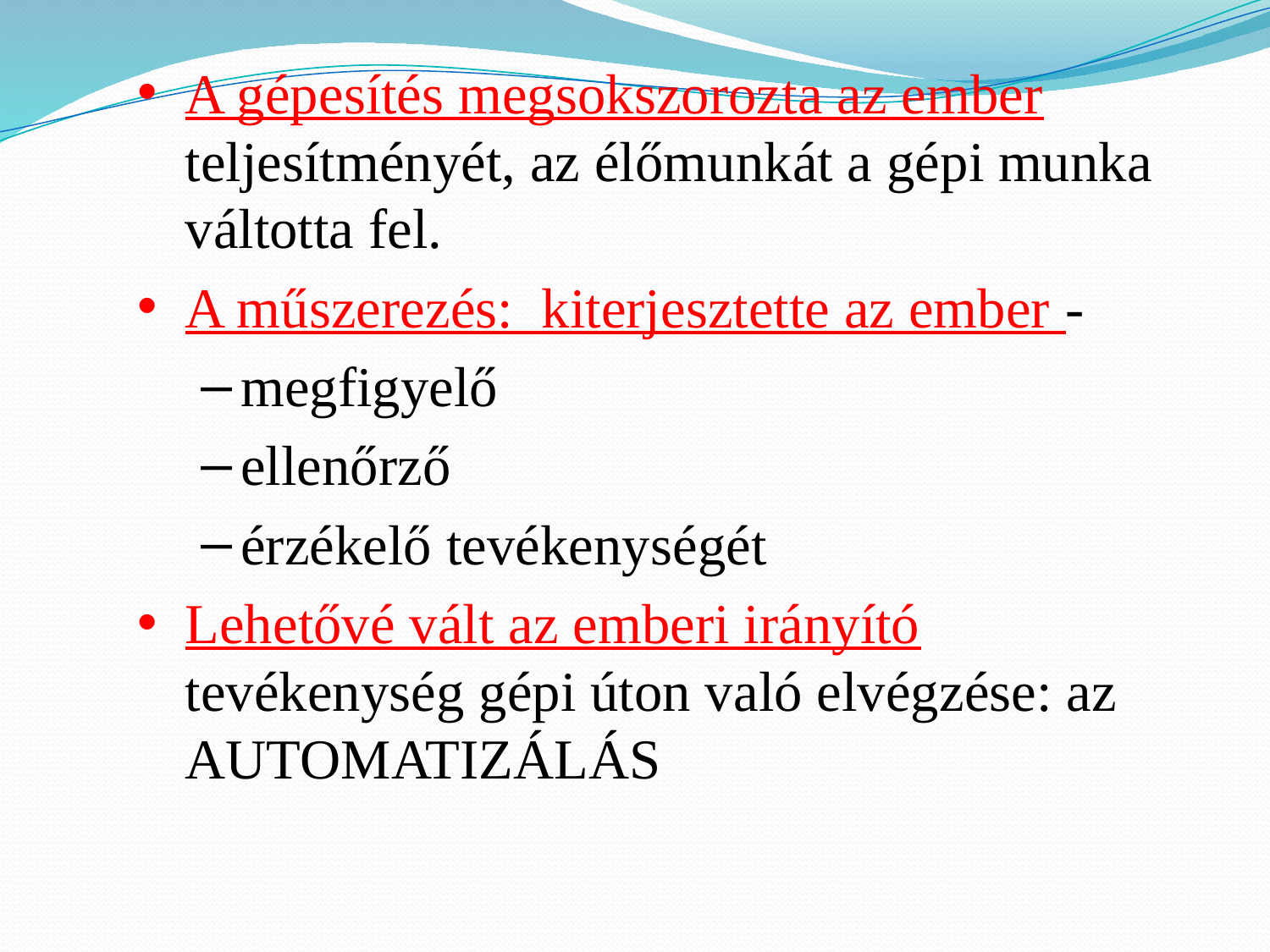

A gépesítés megsokszorozta az ember teljesítményét, az élőmunkát a gépi munka váltotta fel.
A műszerezés:  kiterjesztette az ember -
megfigyelő
ellenőrző
érzékelő tevékenységét
Lehetővé vált az emberi irányító tevékenység gépi úton való elvégzése: az AUTOMATIZÁLÁS